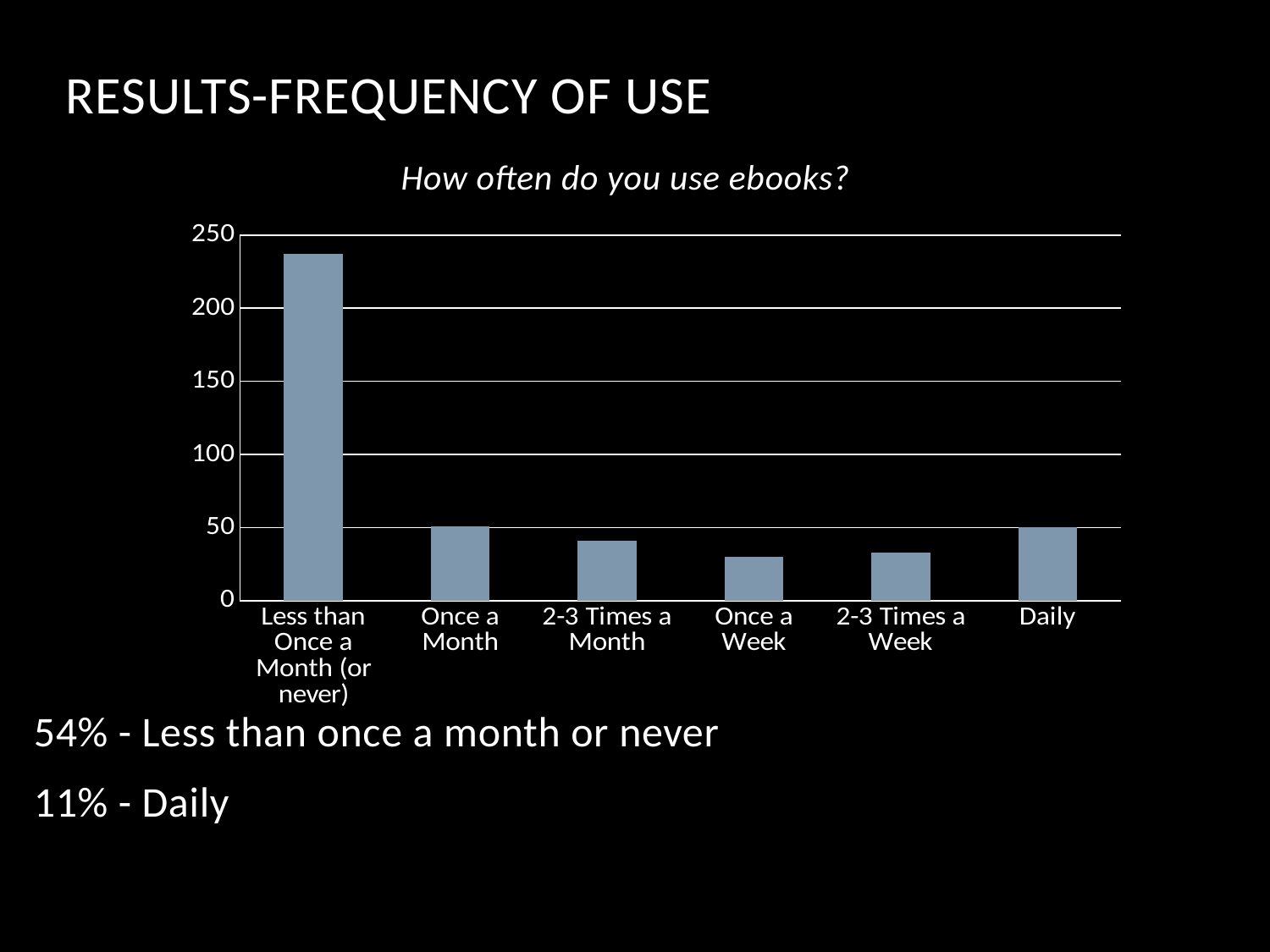

# Results-Frequency of Use
How often do you use ebooks?

54% - Less than once a month or never
11% - Daily

### Chart

| Category |  |
|---|---|
| Less than Once a Month (or never) | 237.0 |
| Once a Month | 51.0 |
| 2-3 Times a Month | 41.0 |
| Once a Week | 30.0 |
| 2-3 Times a Week | 33.0 |
| Daily | 50.0 |